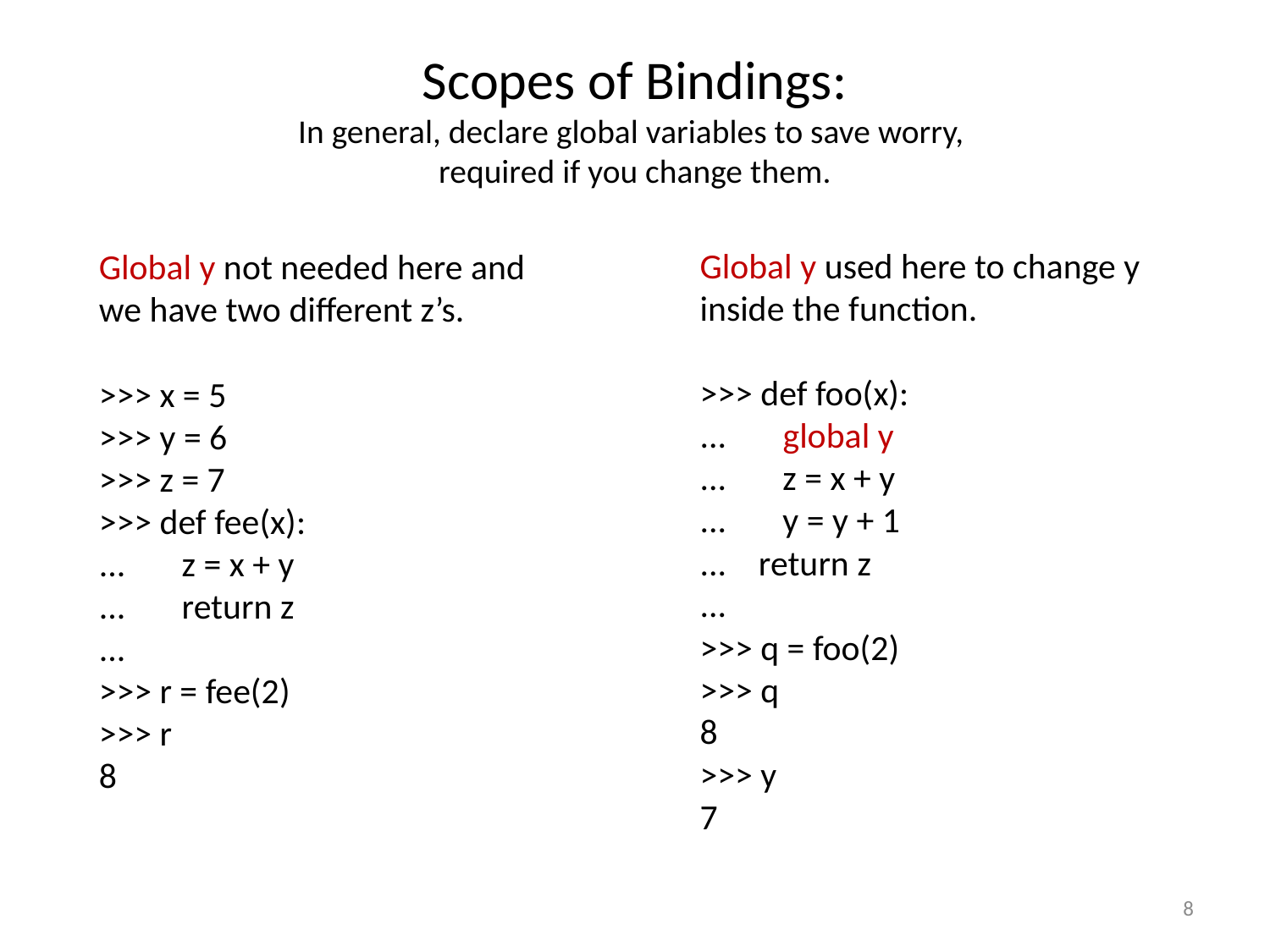

# Scopes of Bindings: In general, declare global variables to save worry, required if you change them.
Global y used here to change y
inside the function.

>>> def foo(x):
...       global y
...       z = x + y
...       y = y + 1
...    return z
...
>>> q = foo(2)
>>> q
8
>>> y
7

Global y not needed here and
we have two different z’s.

>>> x = 5
>>> y = 6
>>> z = 7
>>> def fee(x):
...       z = x + y
...       return z
...
>>> r = fee(2)
>>> r
8

8